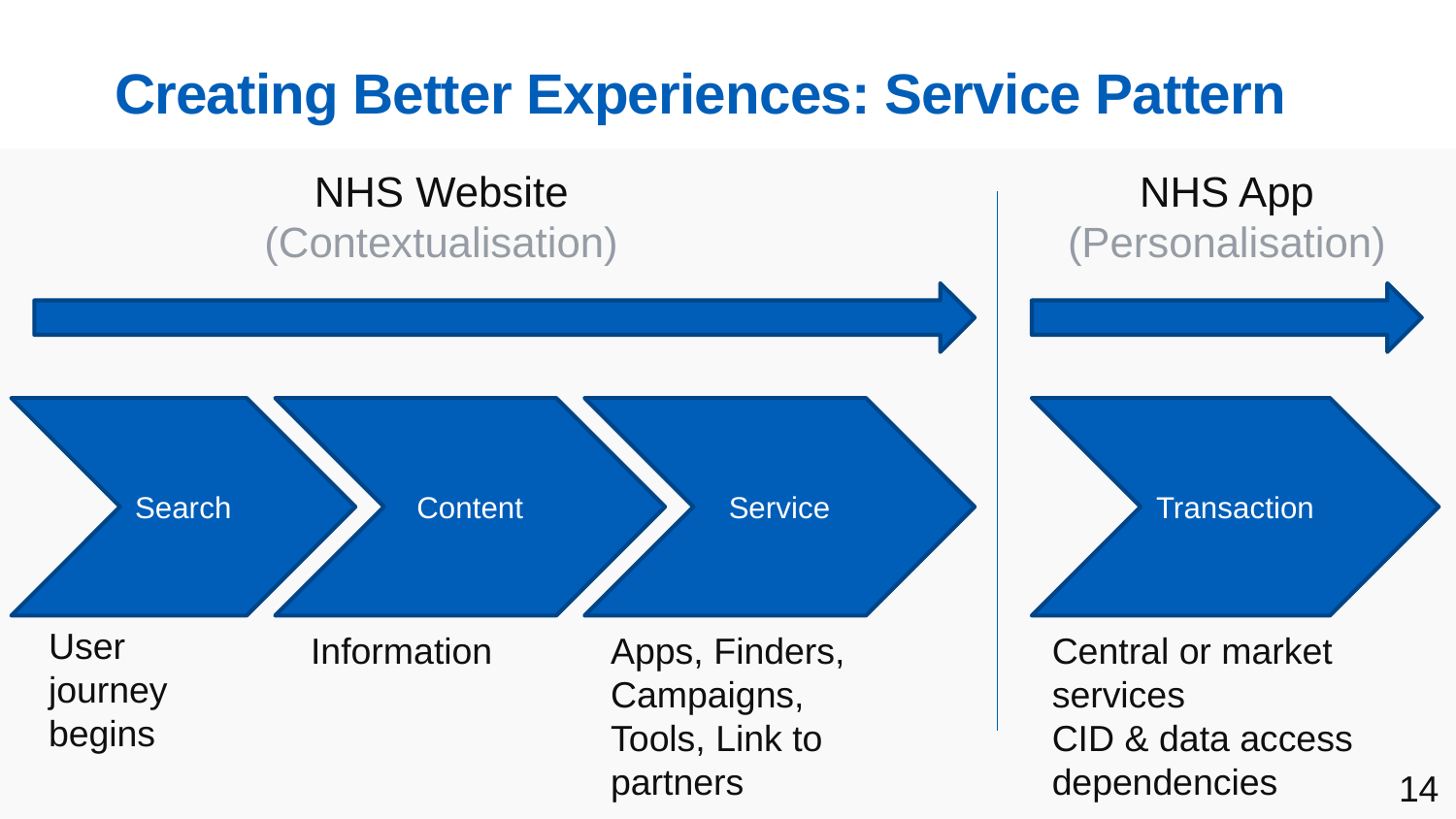

# Creating Better Experiences: Service Pattern
NHS Website
(Contextualisation)
NHS App
(Personalisation)

Search
Content
Service
Transaction
User
journey
begins
Information
Apps, Finders, Campaigns,
Tools, Link to partners
Central or market services
CID & data access dependencies
14